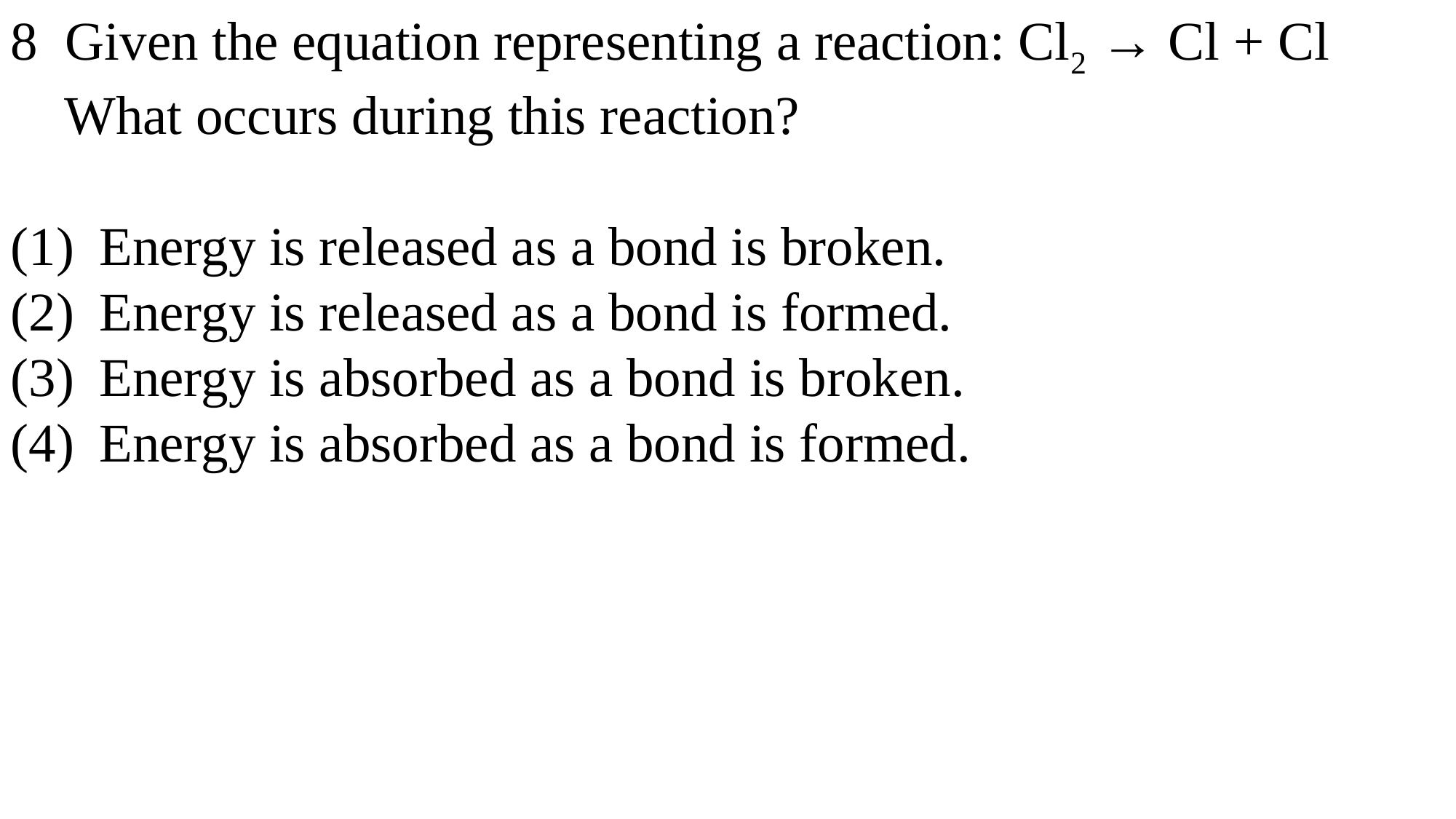

8  Given the equation representing a reaction: Cl2 → Cl + Cl
    What occurs during this reaction?
Energy is released as a bond is broken.
Energy is released as a bond is formed.
Energy is absorbed as a bond is broken.
Energy is absorbed as a bond is formed.